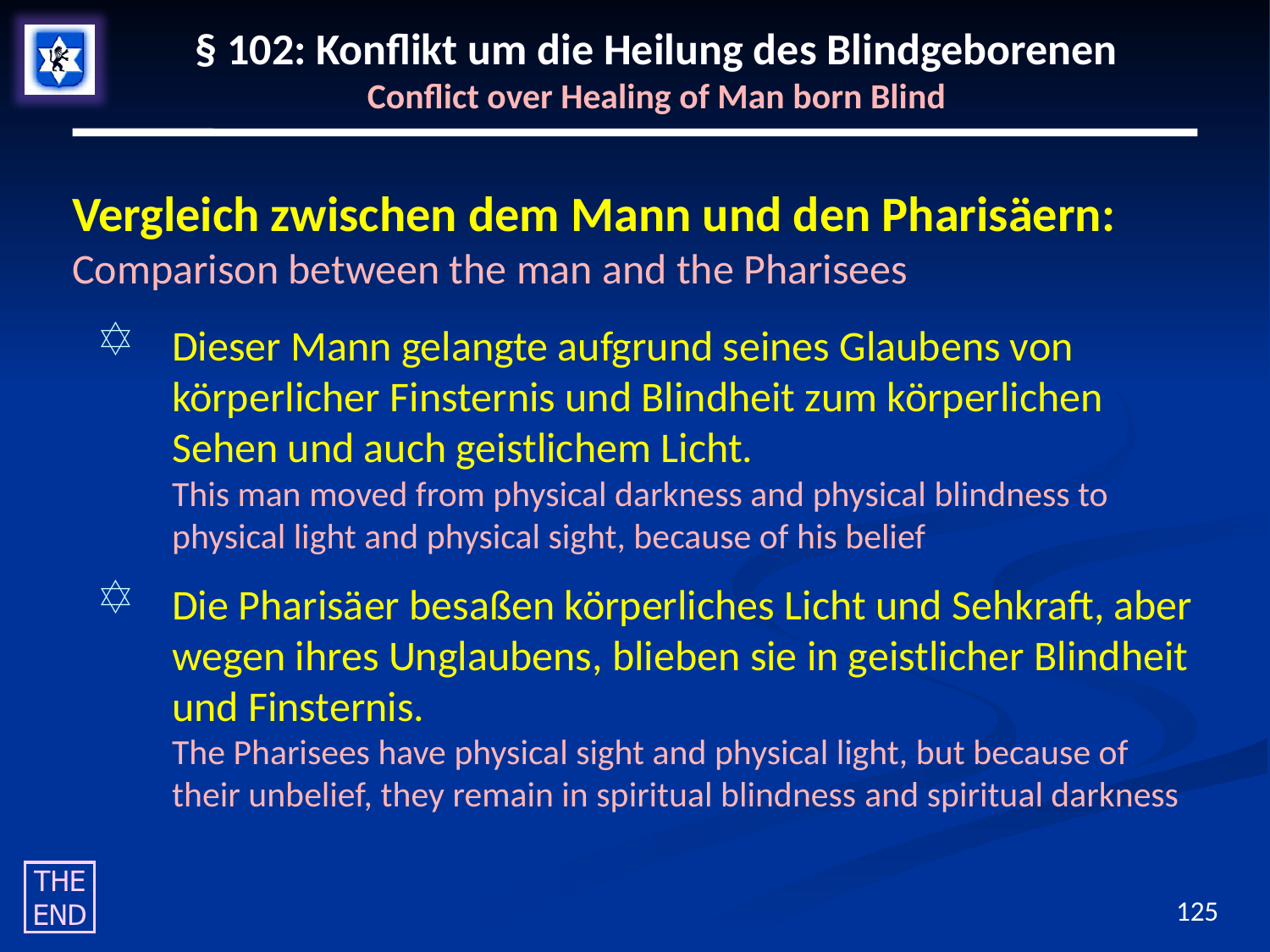

# § 102: Konflikt um die Heilung des Blindgeborenen Conflict over Healing of Man born Blind
Vergleich zwischen dem Mann und den Pharisäern:
Comparison between the man and the Pharisees
Dieser Mann gelangte aufgrund seines Glaubens von körperlicher Finsternis und Blindheit zum körperlichen Sehen und auch geistlichem Licht.
This man moved from physical darkness and physical blindness to physical light and physical sight, because of his belief
Die Pharisäer besaßen körperliches Licht und Sehkraft, aber wegen ihres Unglaubens, blieben sie in geistlicher Blindheit und Finsternis.
The Pharisees have physical sight and physical light, but because of their unbelief, they remain in spiritual blindness and spiritual darkness
THE END
125